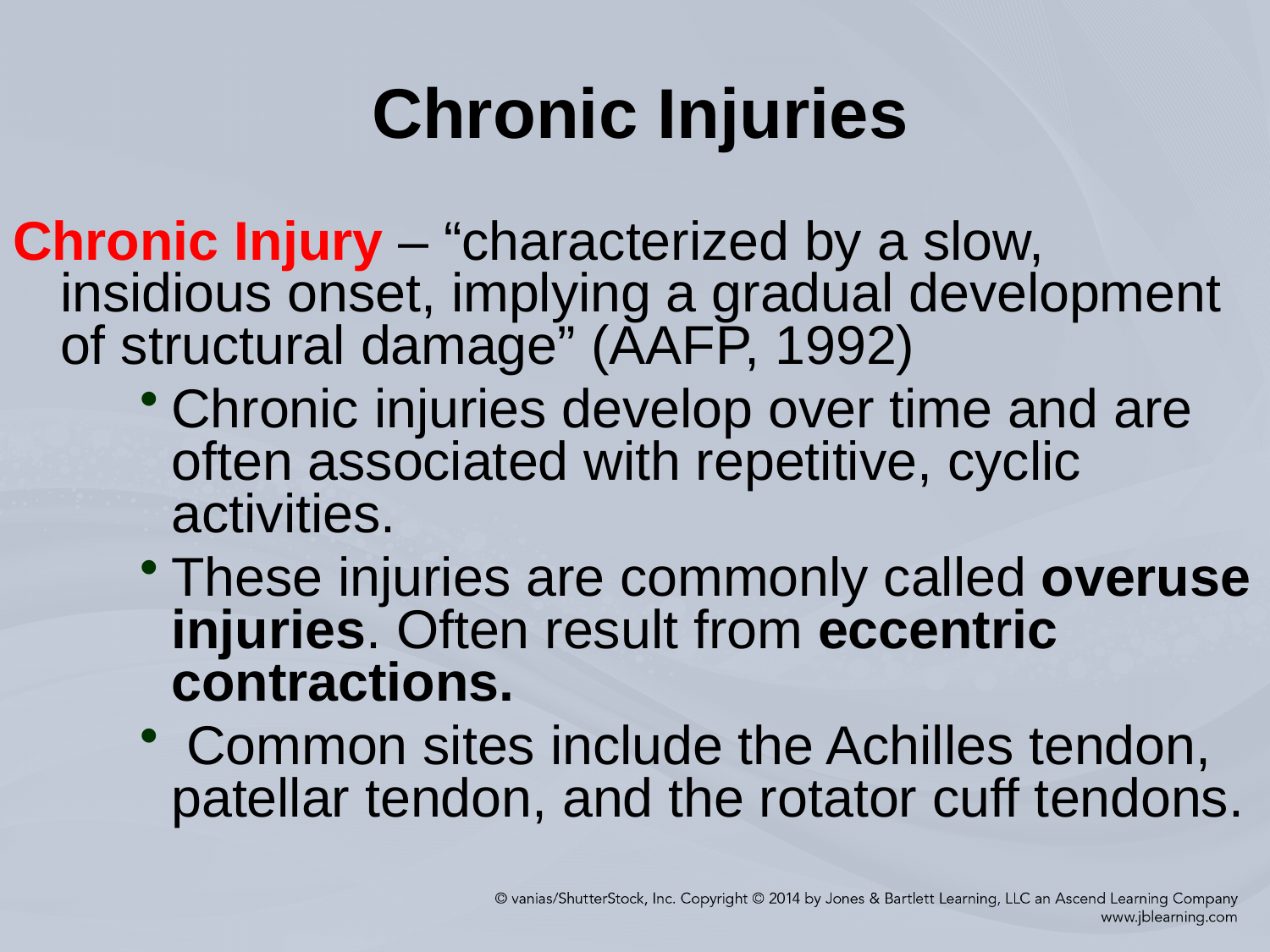

# Chronic Injuries
Chronic Injury – “characterized by a slow, insidious onset, implying a gradual development of structural damage” (AAFP, 1992)
Chronic injuries develop over time and are often associated with repetitive, cyclic activities.
These injuries are commonly called overuse injuries. Often result from eccentric contractions.
 Common sites include the Achilles tendon, patellar tendon, and the rotator cuff tendons.